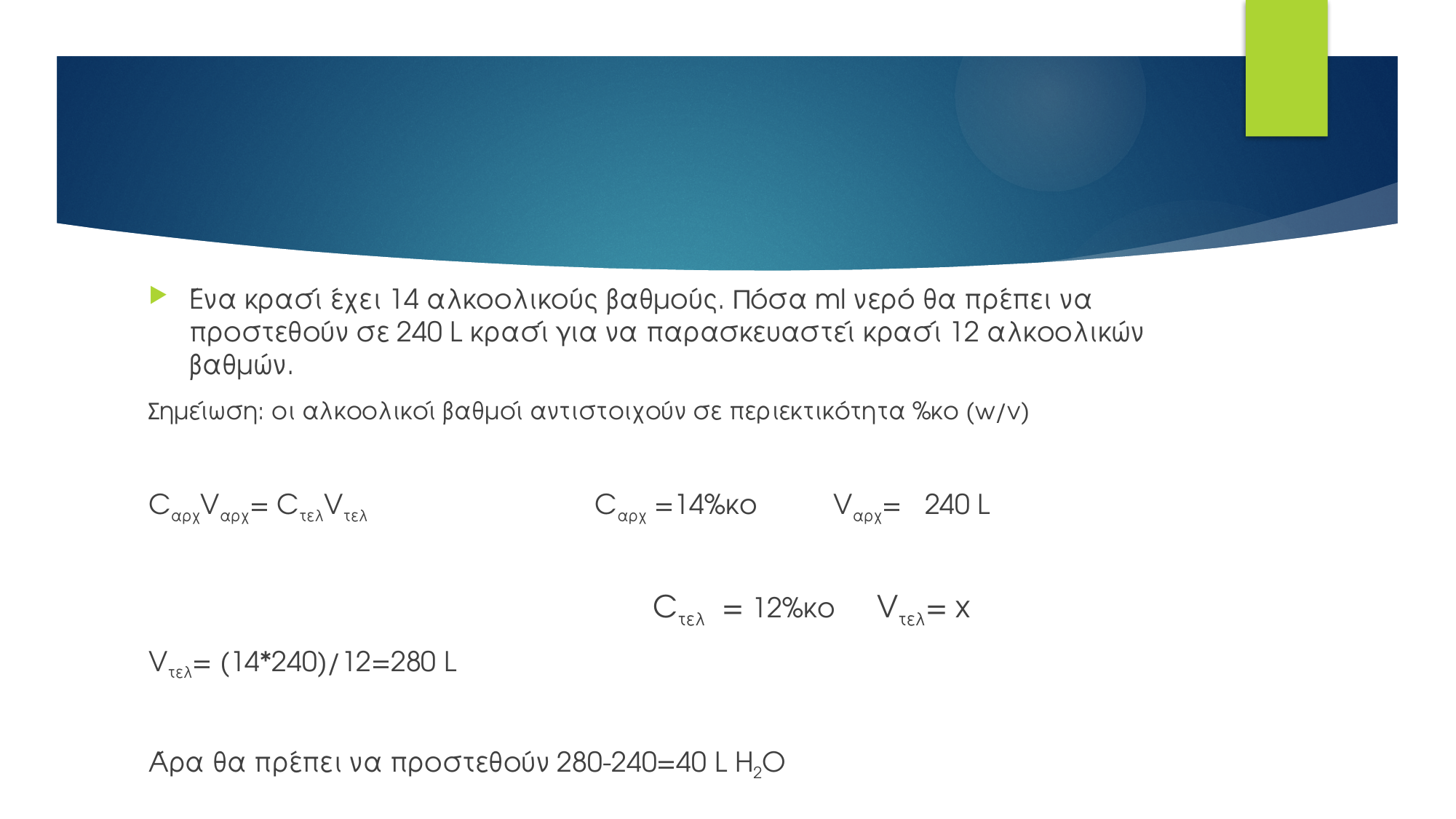

#
Ένα κρασί έχει 14 αλκοολικούς βαθμούς. Πόσα ml νερό θα πρέπει να προστεθούν σε 240 L κρασί για να παρασκευαστεί κρασί 12 αλκοολικών βαθμών.
Σημείωση: οι αλκοολικοί βαθμοί αντιστοιχούν σε περιεκτικότητα %κο (w/v)

CαρχVαρχ= CτελVτελ                                                    Cαρχ =14%κο          Vαρχ=   240 L

                                                                  Cτελ  = 12%κο     Vτελ= x
Vτελ= (14*240)/12=280 L

Άρα θα πρέπει να προστεθούν 280-240=40 L H2O